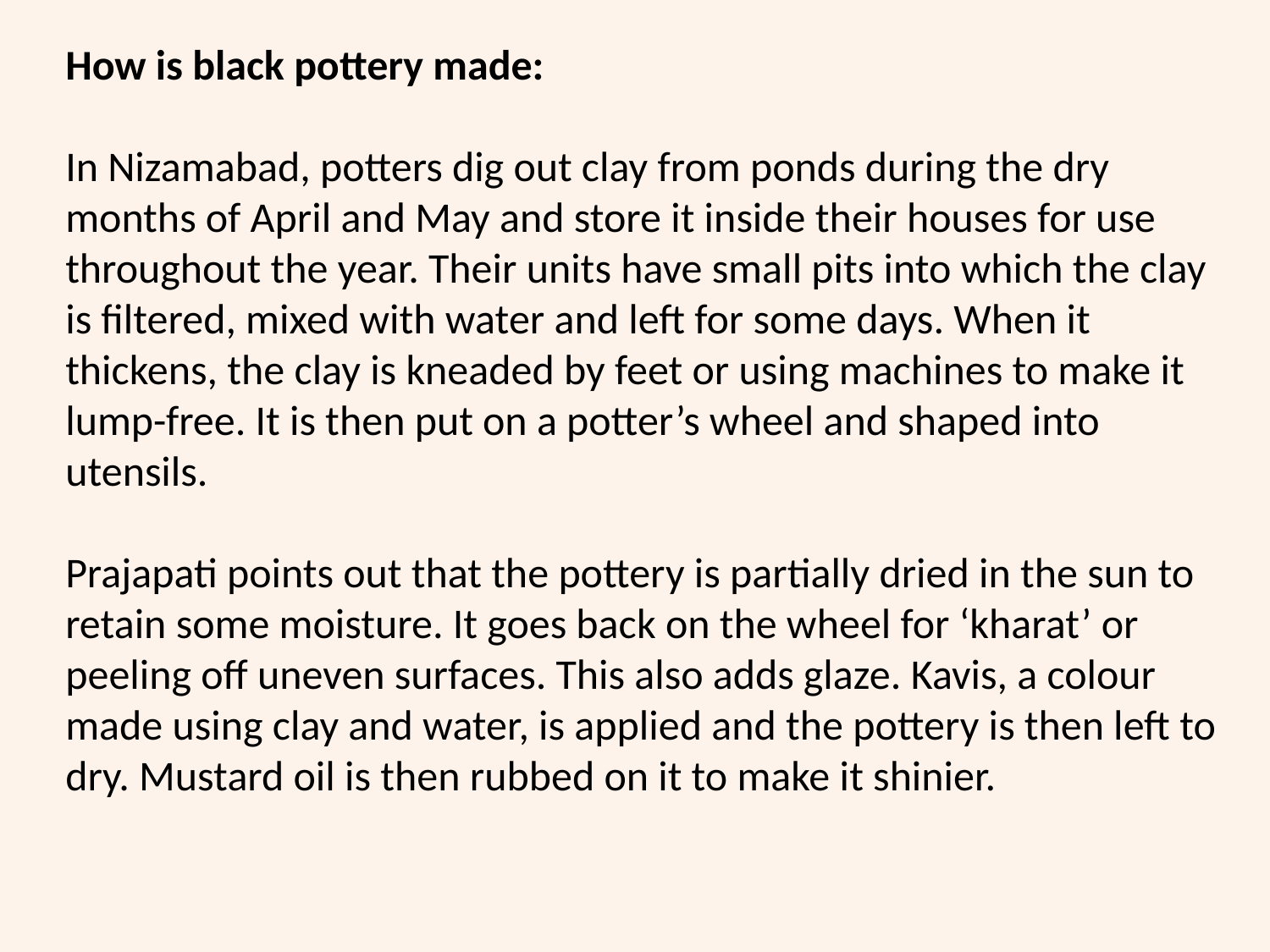

How is black pottery made:

In Nizamabad, potters dig out clay from ponds during the dry months of April and May and store it inside their houses for use throughout the year. Their units have small pits into which the clay is filtered, mixed with water and left for some days. When it thickens, the clay is kneaded by feet or using machines to make it lump-free. It is then put on a potter’s wheel and shaped into utensils.

Prajapati points out that the pottery is partially dried in the sun to retain some moisture. It goes back on the wheel for ‘kharat’ or peeling off uneven surfaces. This also adds glaze. Kavis, a colour made using clay and water, is applied and the pottery is then left to dry. Mustard oil is then rubbed on it to make it shinier.